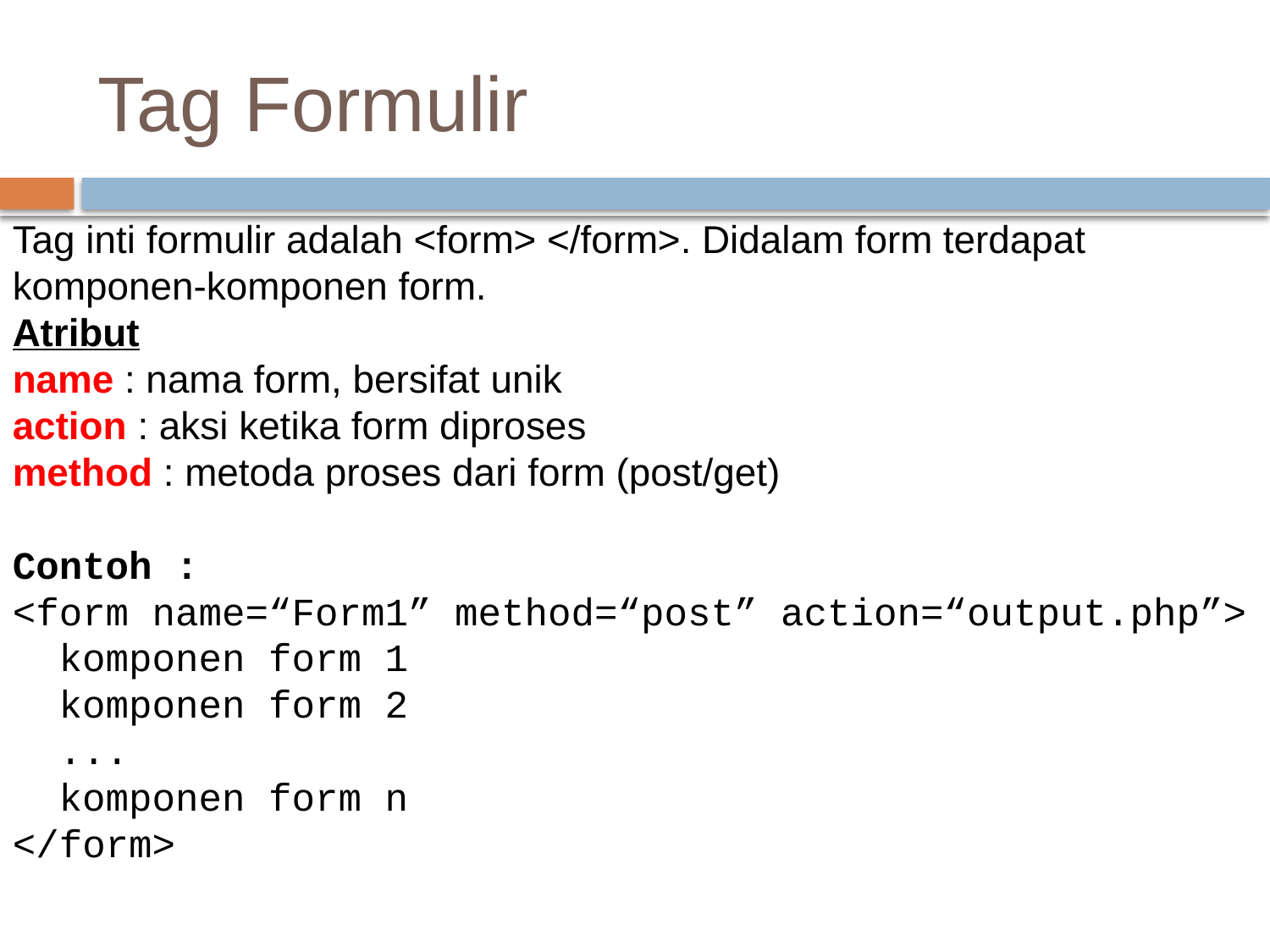

# Tag Formulir
Tag inti formulir adalah <form> </form>. Didalam form terdapat komponen-komponen form.
Atribut
name : nama form, bersifat unik
action : aksi ketika form diproses
method : metoda proses dari form (post/get)

Contoh :
<form name=“Form1” method=“post” action=“output.php”>
  komponen form 1
  komponen form 2
  ...
  komponen form n
</form>